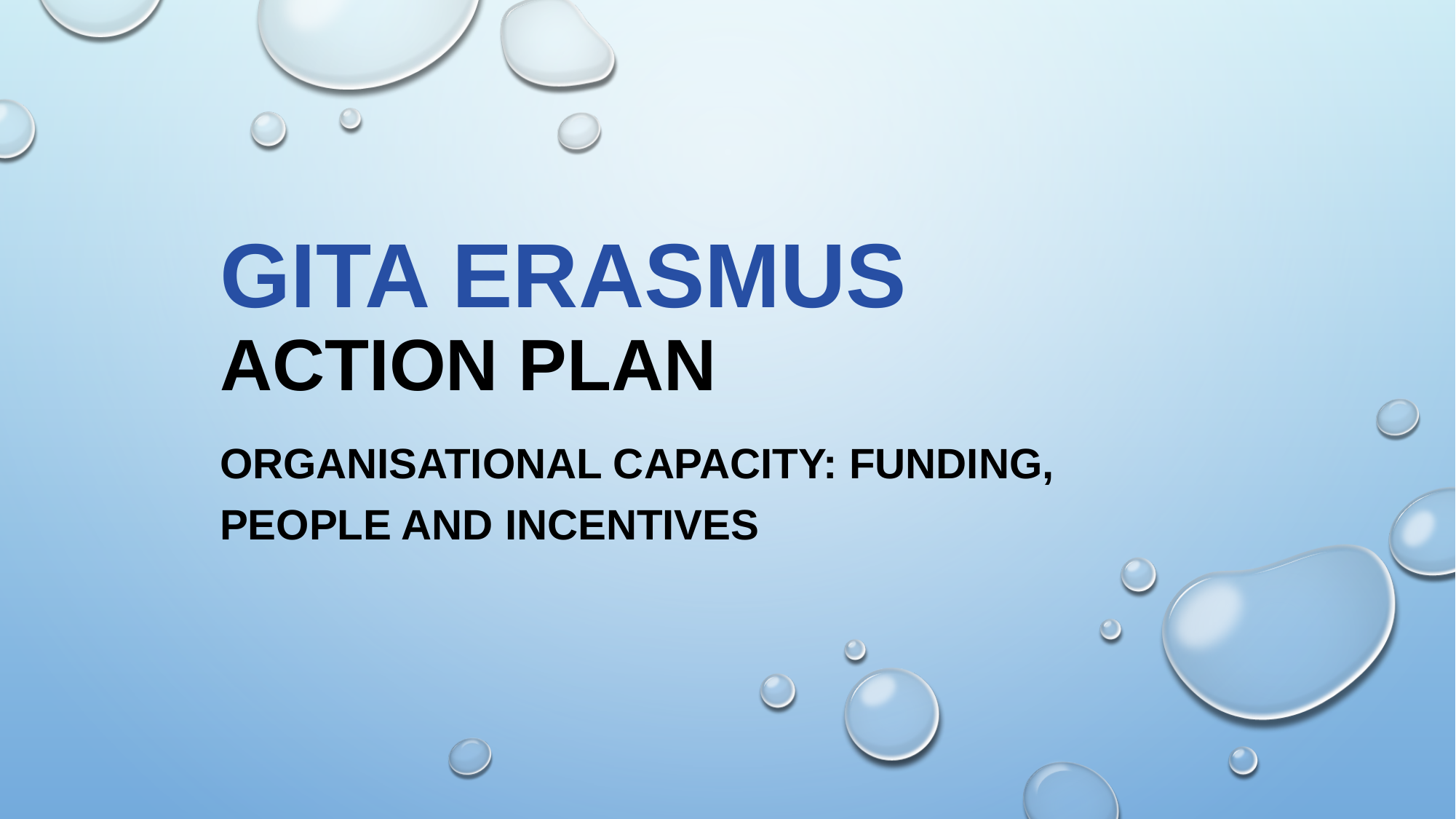

# Gita erasmus Action plan
Organisational capacity: Funding, people and incentives